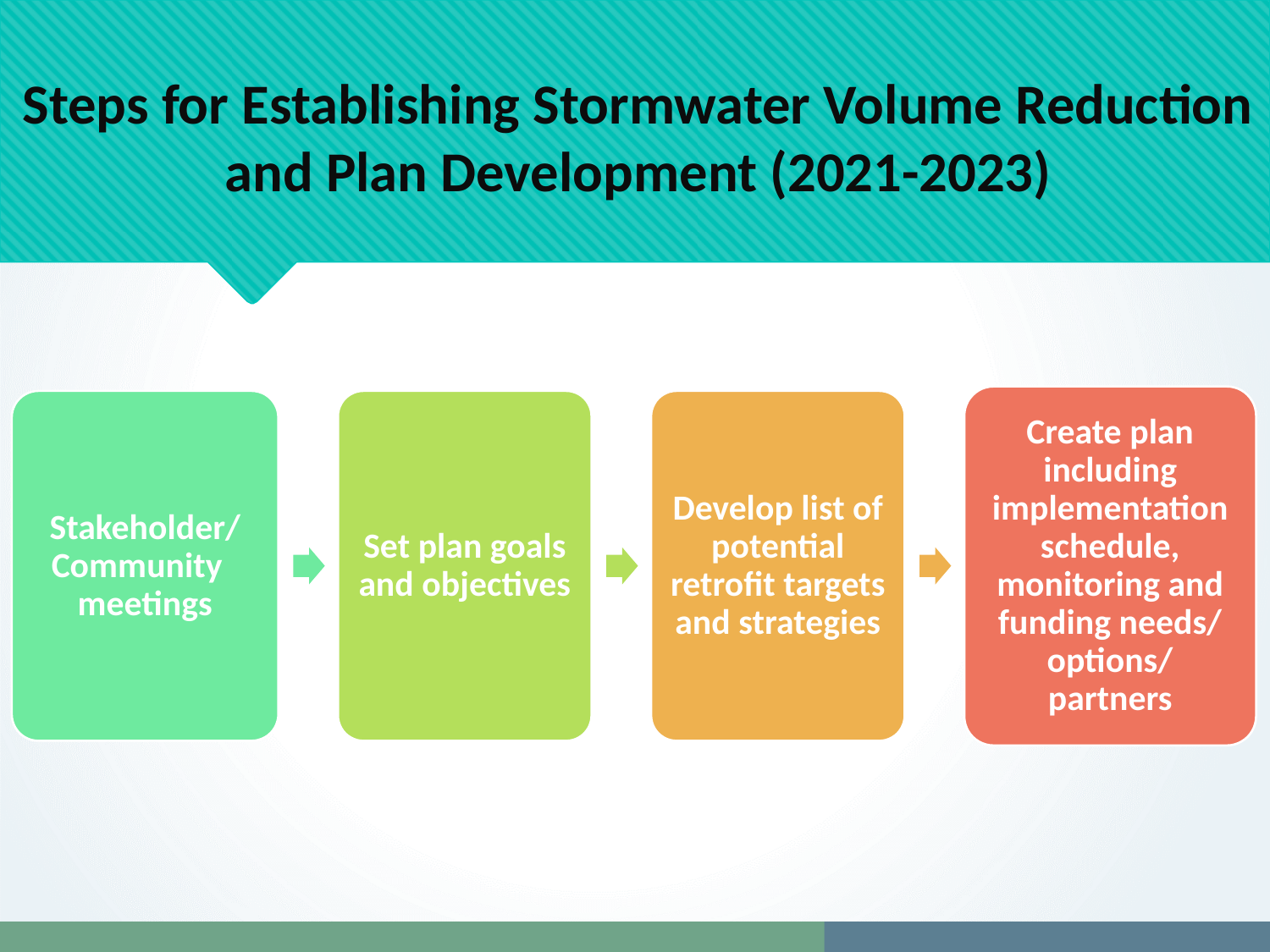

# Steps for Establishing Stormwater Volume Reduction and Plan Development (2021-2023)

Create plan including implementation schedule, monitoring and funding needs/ options/ partners
Set plan goals and objectives
Develop list of potential retrofit targets and strategies
Stakeholder/ Community   meetings